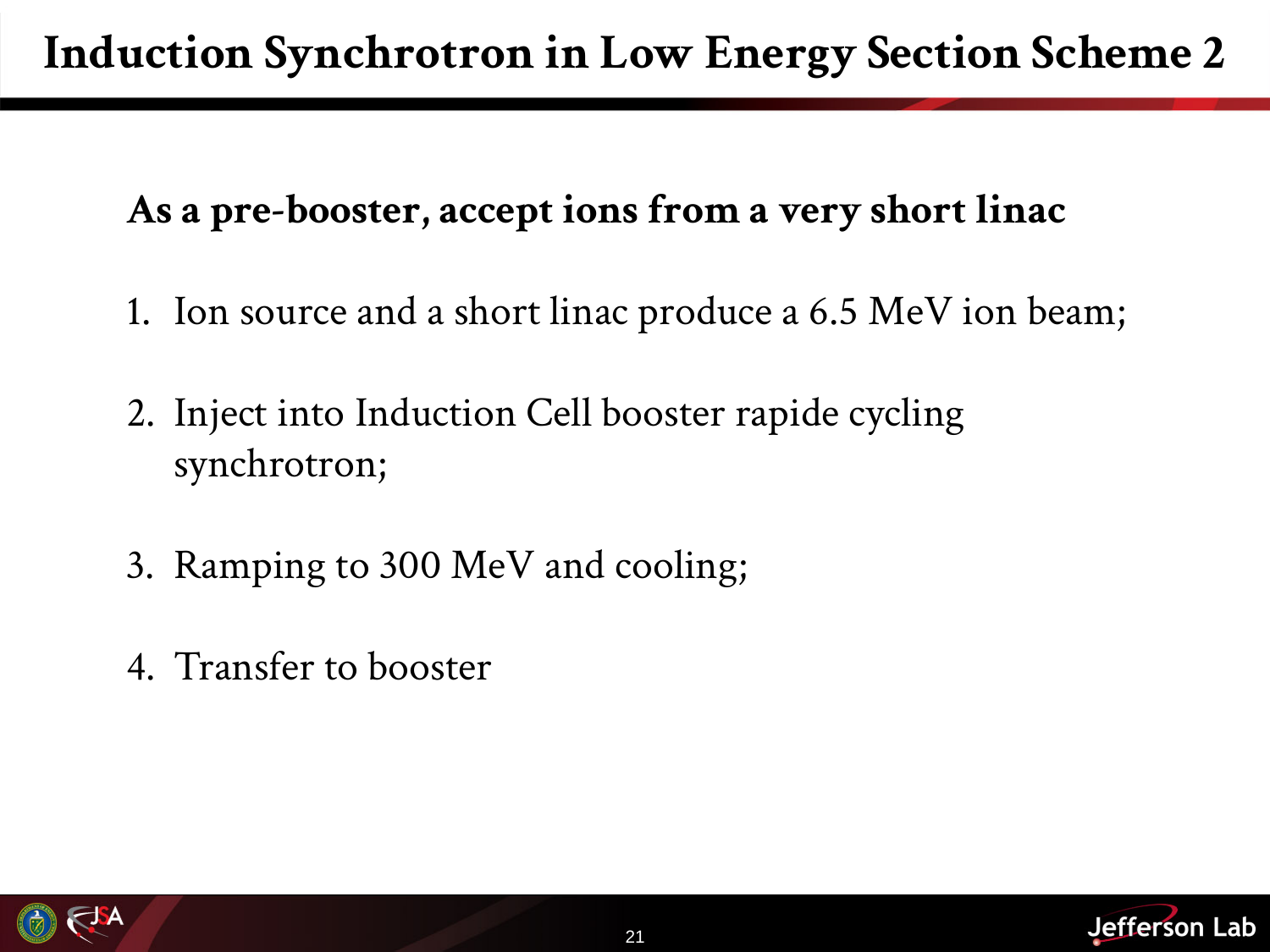

# Induction Synchrotron in Low Energy Section Scheme 2
As a pre-booster, accept ions from a very short linac

Ion source and a short linac produce a 6.5 MeV ion beam;

Inject into Induction Cell booster rapide cycling synchrotron;

Ramping to 300 MeV and cooling;

Transfer to booster
21